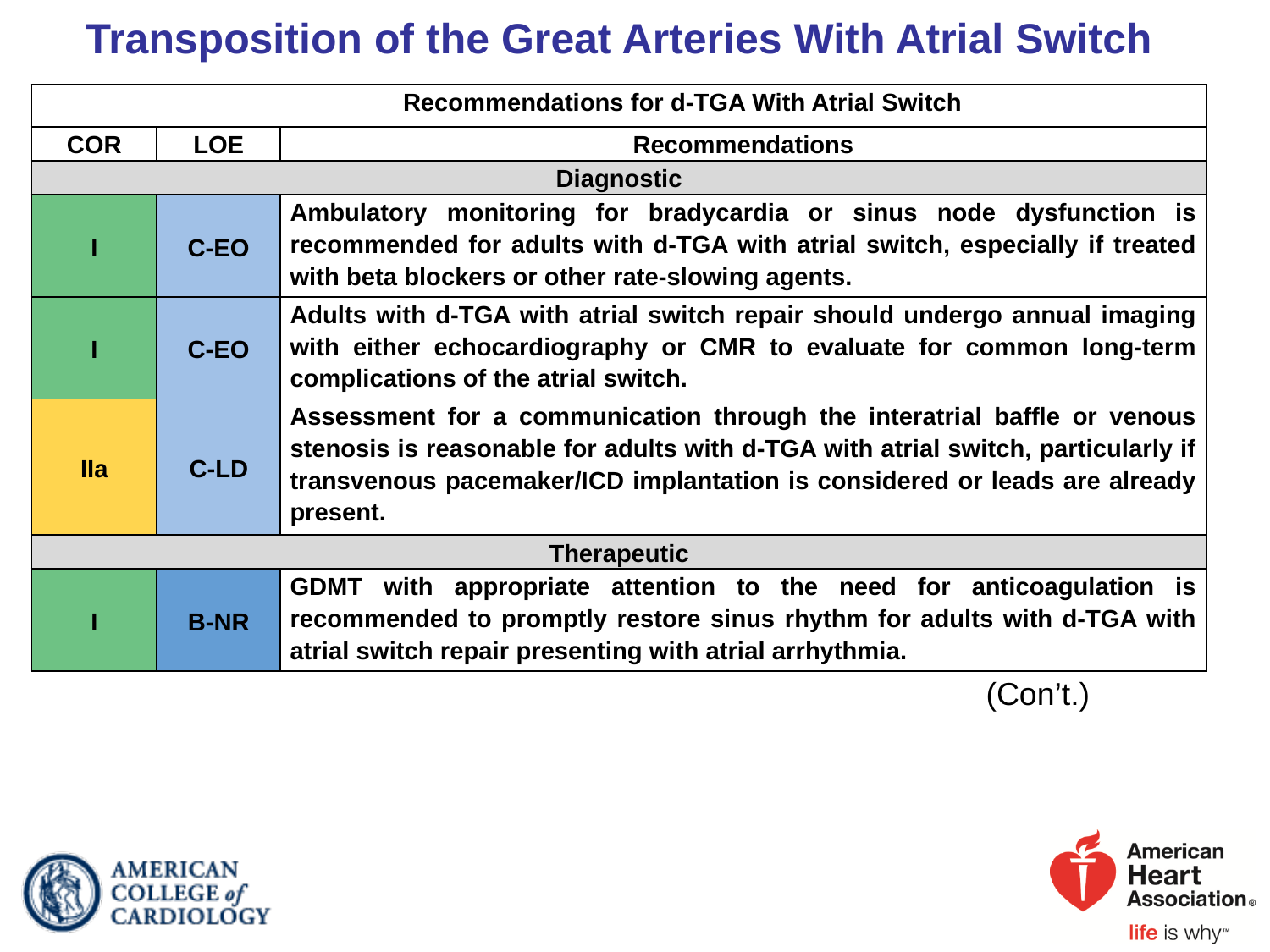

# Transposition of the Great Arteries With Atrial Switch
| Recommendations for d-TGA With Atrial Switch |  |  |
| --- | --- | --- |
| COR | LOE | Recommendations |
| Diagnostic |  |  |
| I | C-EO | Ambulatory monitoring for bradycardia or sinus node dysfunction is recommended for adults with d-TGA with atrial switch, especially if treated with beta blockers or other rate-slowing agents. |
| I | C-EO | Adults with d-TGA with atrial switch repair should undergo annual imaging with either echocardiography or CMR to evaluate for common long-term complications of the atrial switch. |
| IIa | C-LD | Assessment for a communication through the interatrial baffle or venous stenosis is reasonable for adults with d-TGA with atrial switch, particularly if transvenous pacemaker/ICD implantation is considered or leads are already present. |
| Therapeutic |  |  |
| I | B-NR | GDMT with appropriate attention to the need for anticoagulation is recommended to promptly restore sinus rhythm for adults with d-TGA with atrial switch repair presenting with atrial arrhythmia. |
(Con’t.)